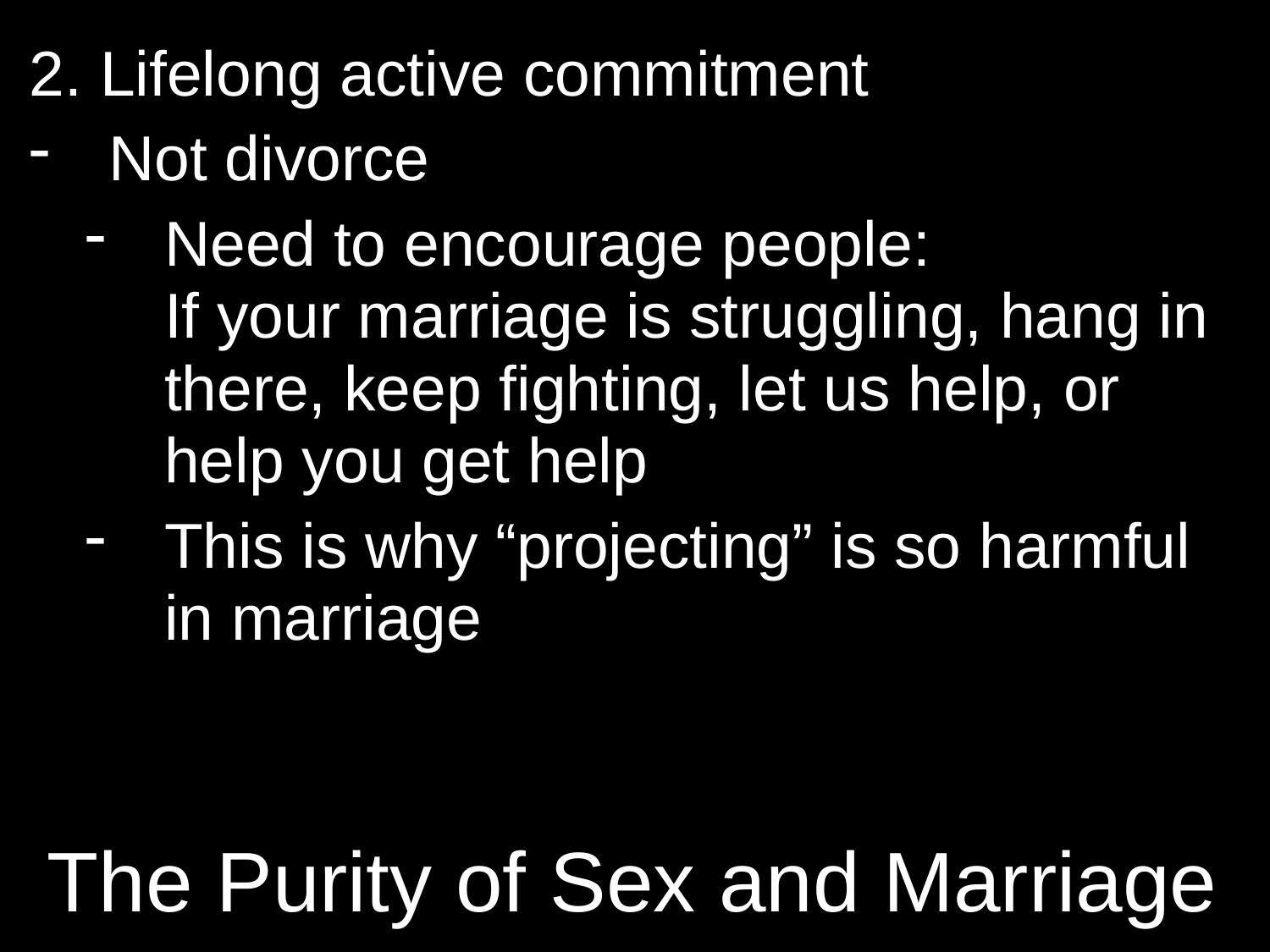

2. Lifelong active commitment
Not divorce
Need to encourage people:
If your marriage is struggling, hang in there, keep fighting, let us help, or help you get help
This is why “projecting” is so harmful in marriage
# The Purity of Sex and Marriage